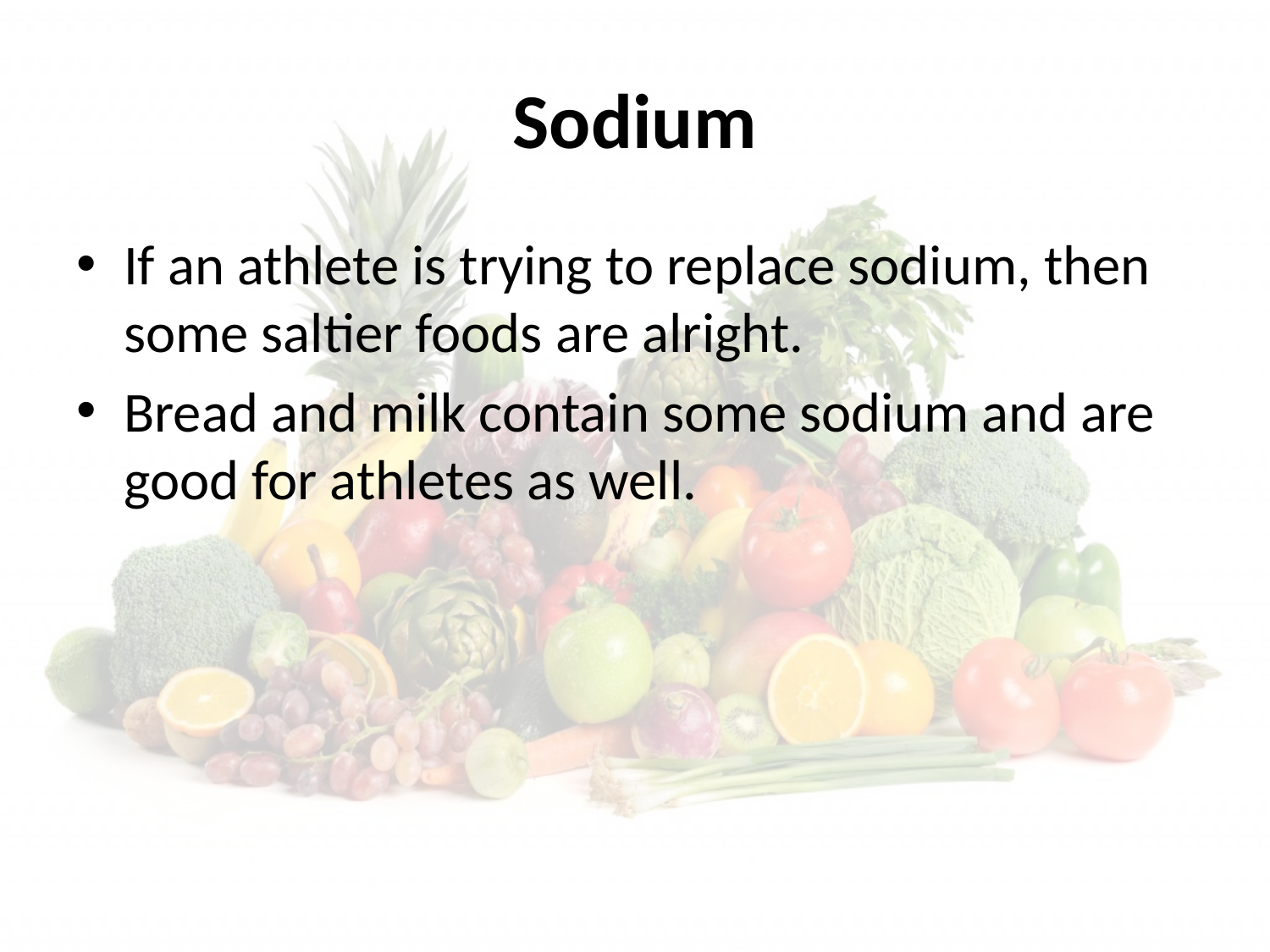

# Sodium
If an athlete is trying to replace sodium, then some saltier foods are alright.
Bread and milk contain some sodium and are good for athletes as well.